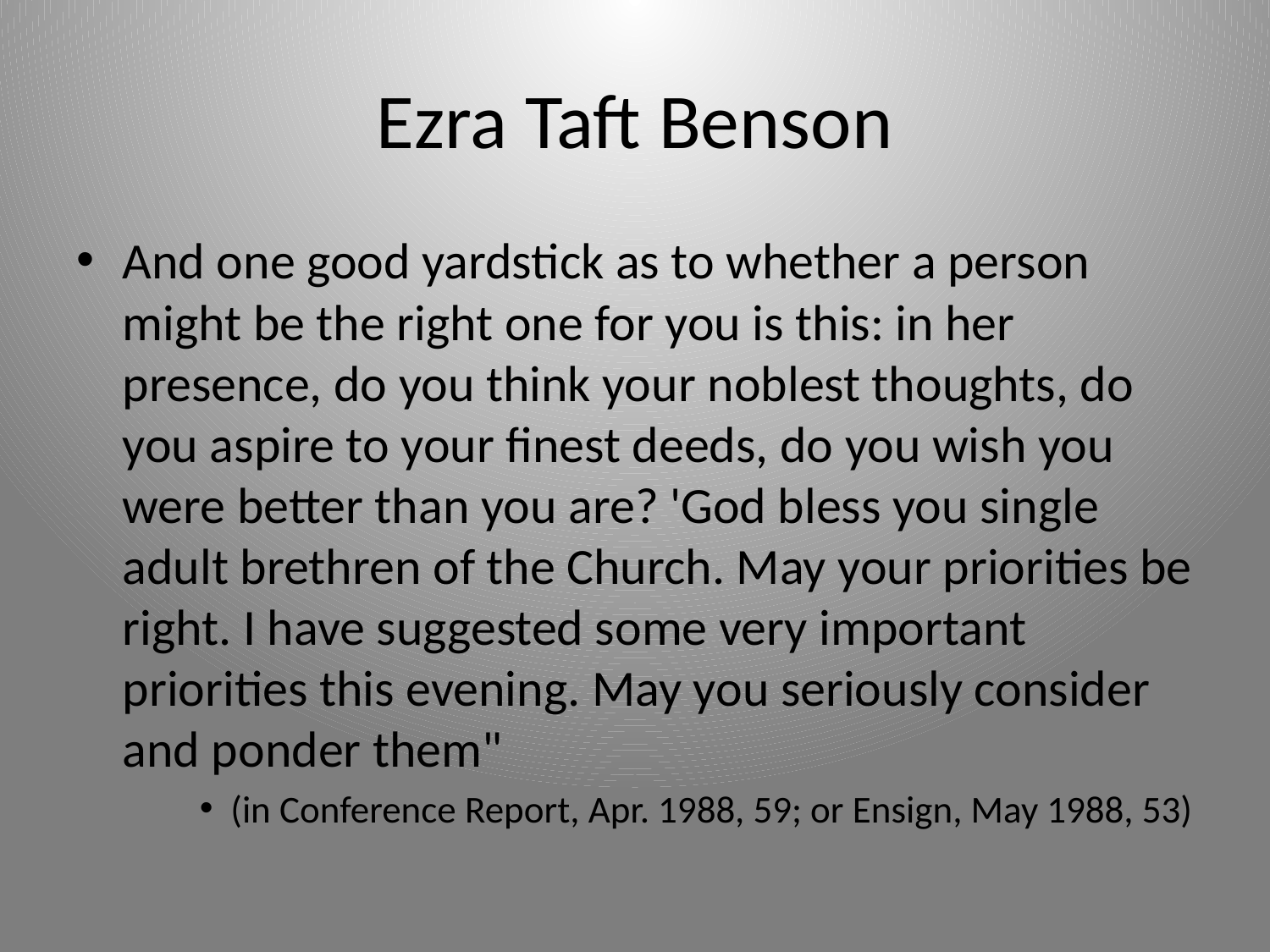

# Ezra Taft Benson
And one good yardstick as to whether a person might be the right one for you is this: in her presence, do you think your noblest thoughts, do you aspire to your finest deeds, do you wish you were better than you are? 'God bless you single adult brethren of the Church. May your priorities be right. I have suggested some very important priorities this evening. May you seriously consider and ponder them"
(in Conference Report, Apr. 1988, 59; or Ensign, May 1988, 53)